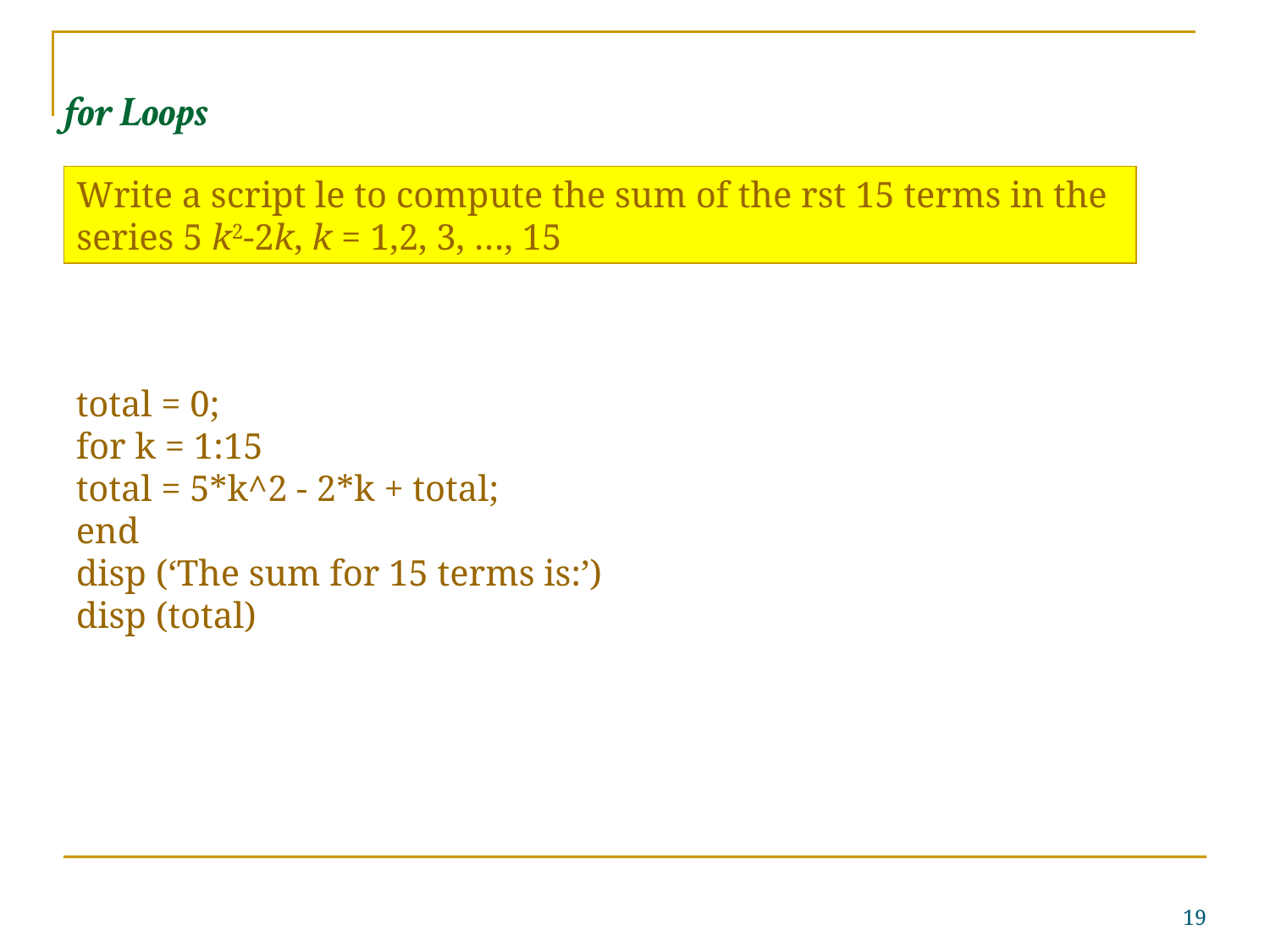

for Loops
Write a script le to compute the sum of the rst 15 terms in the series 5 k2-2k, k = 1,2, 3, …, 15
total = 0;
for k = 1:15
total = 5*k^2 - 2*k + total;
end
disp (‘The sum for 15 terms is:’)
disp (total)
19